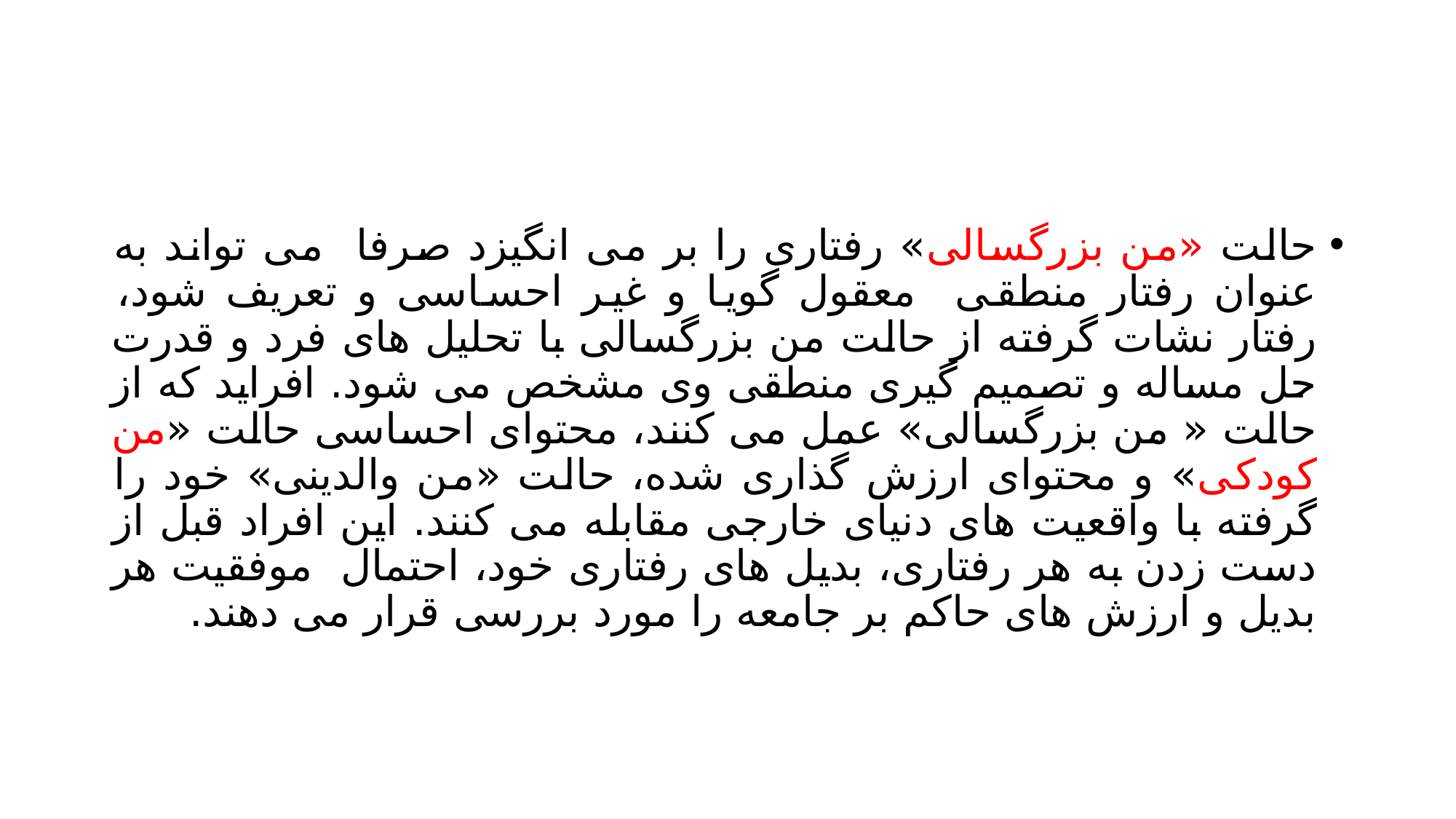

#
حالت «من بزرگسالی» رفتاری را بر می انگیزد صرفا  می تواند به عنوان رفتار منطقی  معقول گویا و غیر احساسی و تعریف شود، رفتار نشات گرفته از حالت من بزرگسالی با تحلیل های فرد و قدرت حل مساله و تصمیم گیری منطقی وی مشخص می شود. افراید که از حالت « من بزرگسالی» عمل می کنند، محتوای احساسی حالت «من کودکی» و محتوای ارزش گذاری شده، حالت «من والدینی» خود را گرفته با واقعیت های دنیای خارجی مقابله می کنند. این افراد قبل از دست زدن به هر رفتاری، بدیل های رفتاری خود، احتمال  موفقیت هر بدیل و ارزش های حاکم بر جامعه را مورد بررسی قرار می دهند.